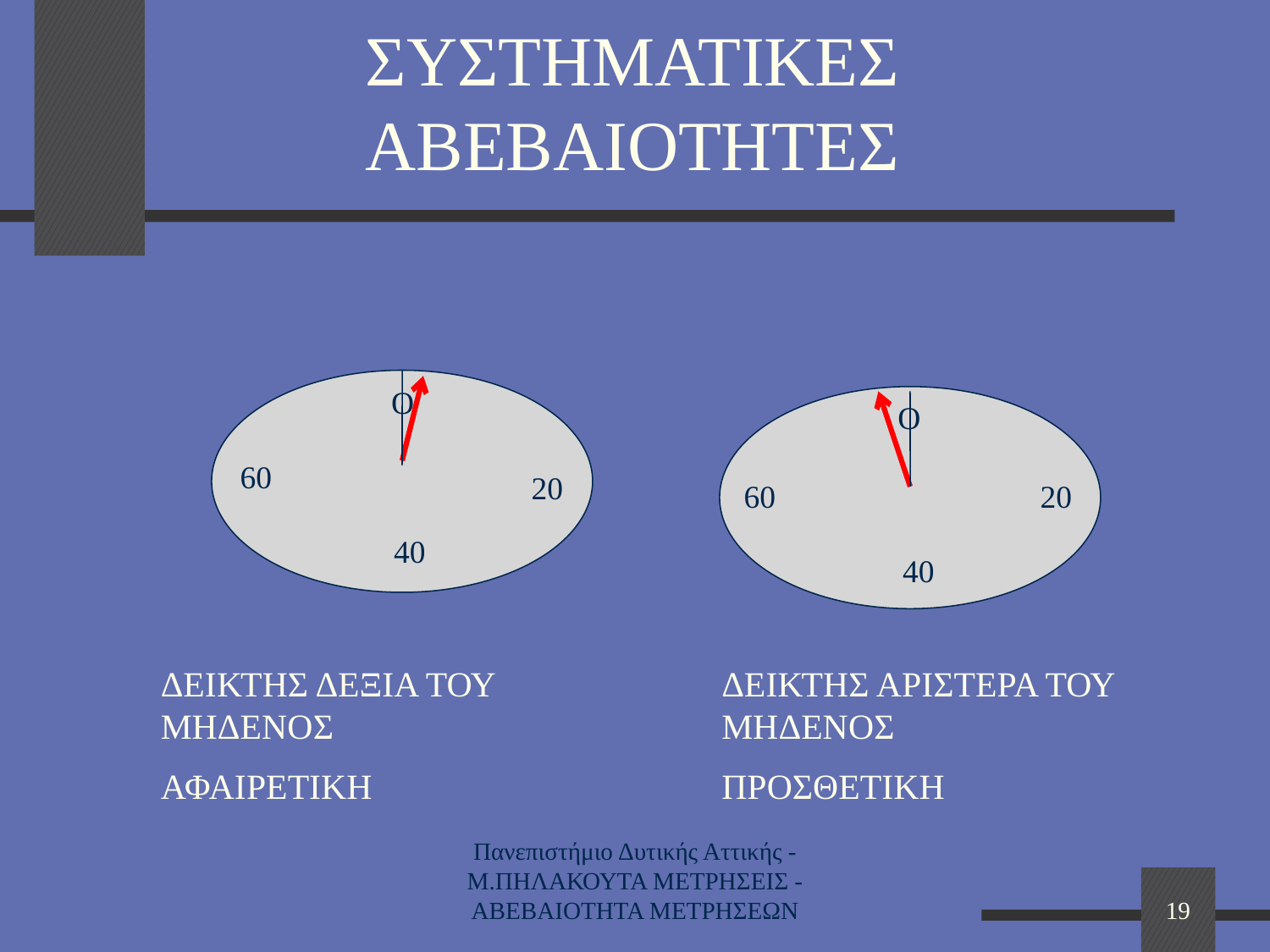

# ΣΥΣΤΗΜΑΤΙΚΕΣ ΑΒΕΒΑΙΟΤΗΤΕΣ

Ο
60
20
40

Ο
60
20
40
ΔΕΙΚΤΗΣ ΔΕΞΙΑ ΤΟΥ ΜΗΔΕΝΟΣ
ΑΦΑΙΡΕΤΙΚΗ
ΔΕΙΚΤΗΣ ΑΡΙΣΤΕΡΑ ΤΟΥ ΜΗΔΕΝΟΣ
ΠΡΟΣΘΕΤΙΚΗ
Πανεπιστήμιο Δυτικής Αττικής -Μ.ΠΗΛΑΚΟΥΤΑ ΜΕΤΡΗΣΕΙΣ -ΑΒΕΒΑΙΟΤΗΤΑ ΜΕΤΡΗΣΕΩΝ
19